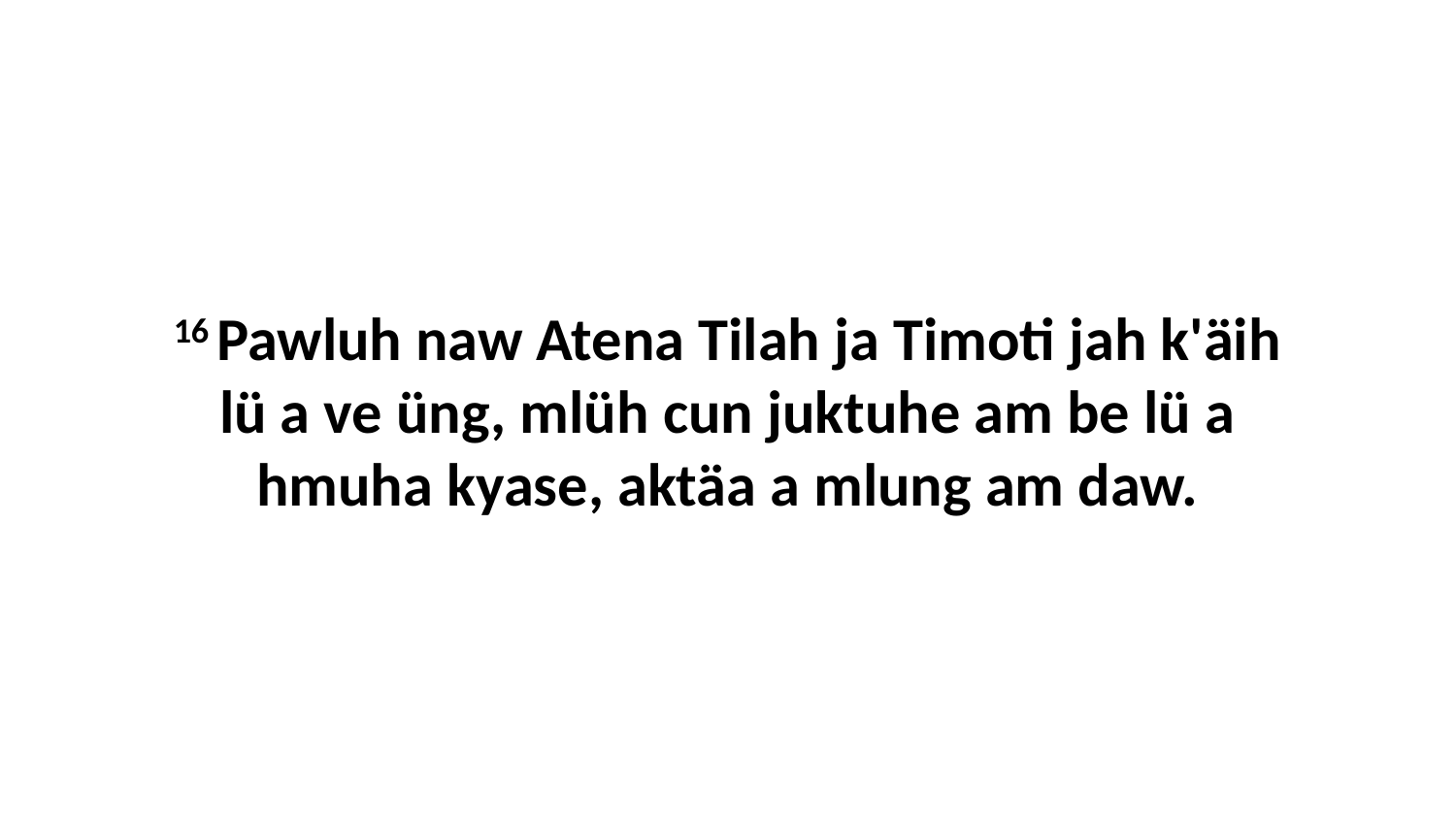

16 Pawluh naw Atena Tilah ja Timoti jah k'äih lü a ve üng, mlüh cun juktuhe am be lü a hmuha kyase, aktäa a mlung am daw.